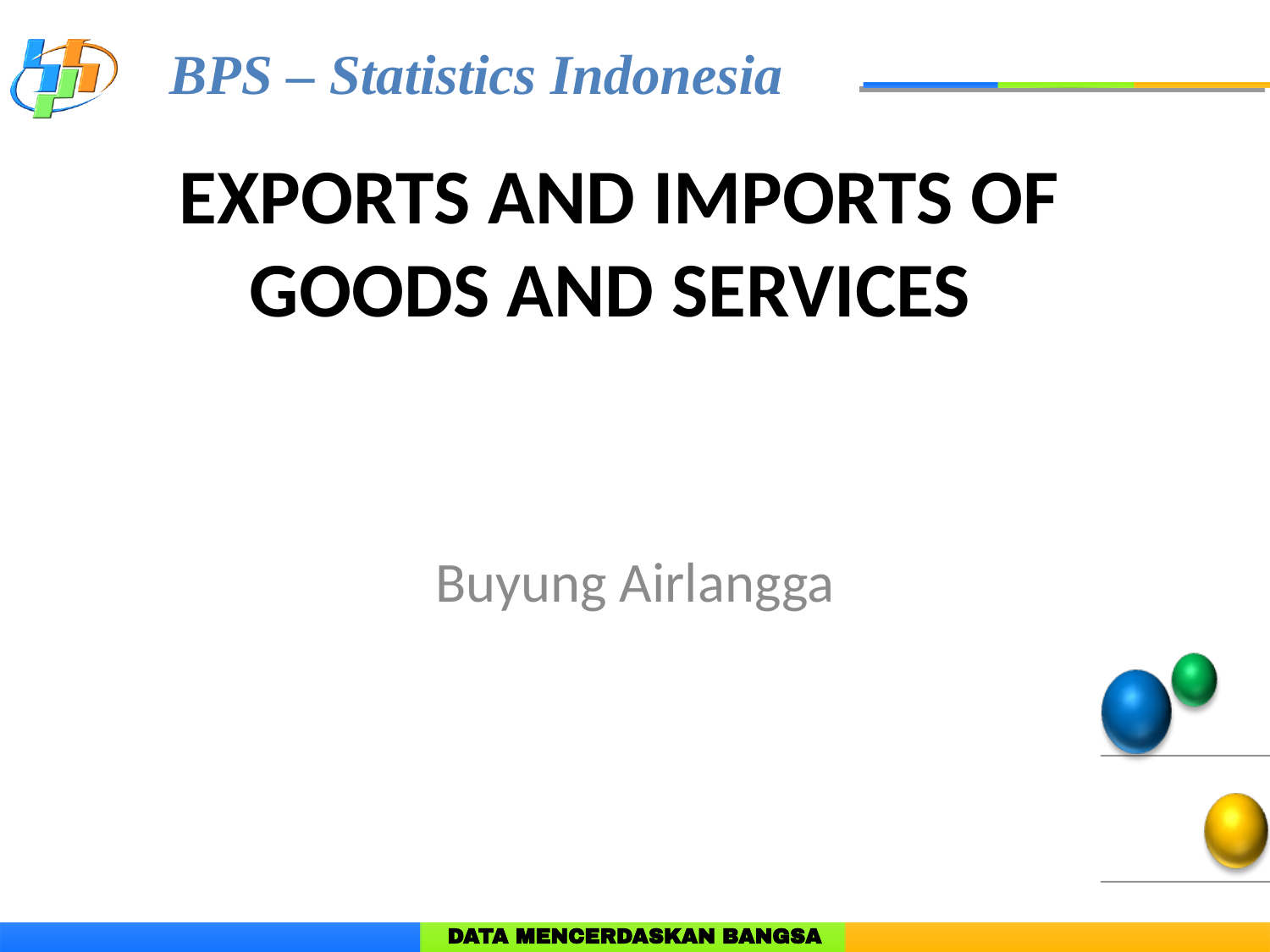

# EXPORTS AND IMPORTS OF GOODS AND SERVICES
Buyung Airlangga